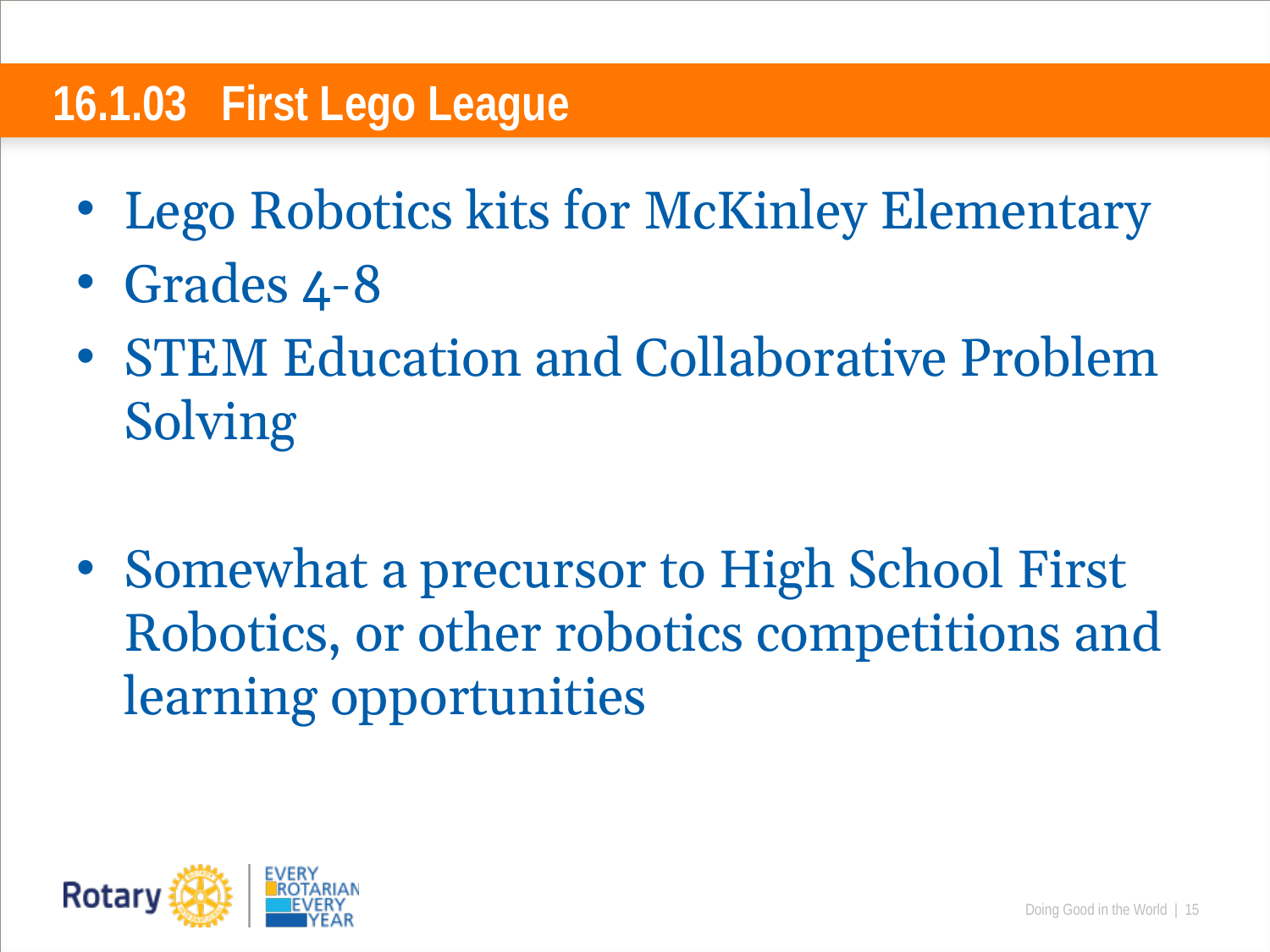

# 16.1.03   First Lego League
Lego Robotics kits for McKinley Elementary
Grades 4-8
STEM Education and Collaborative Problem Solving

Somewhat a precursor to High School First Robotics, or other robotics competitions and learning opportunities